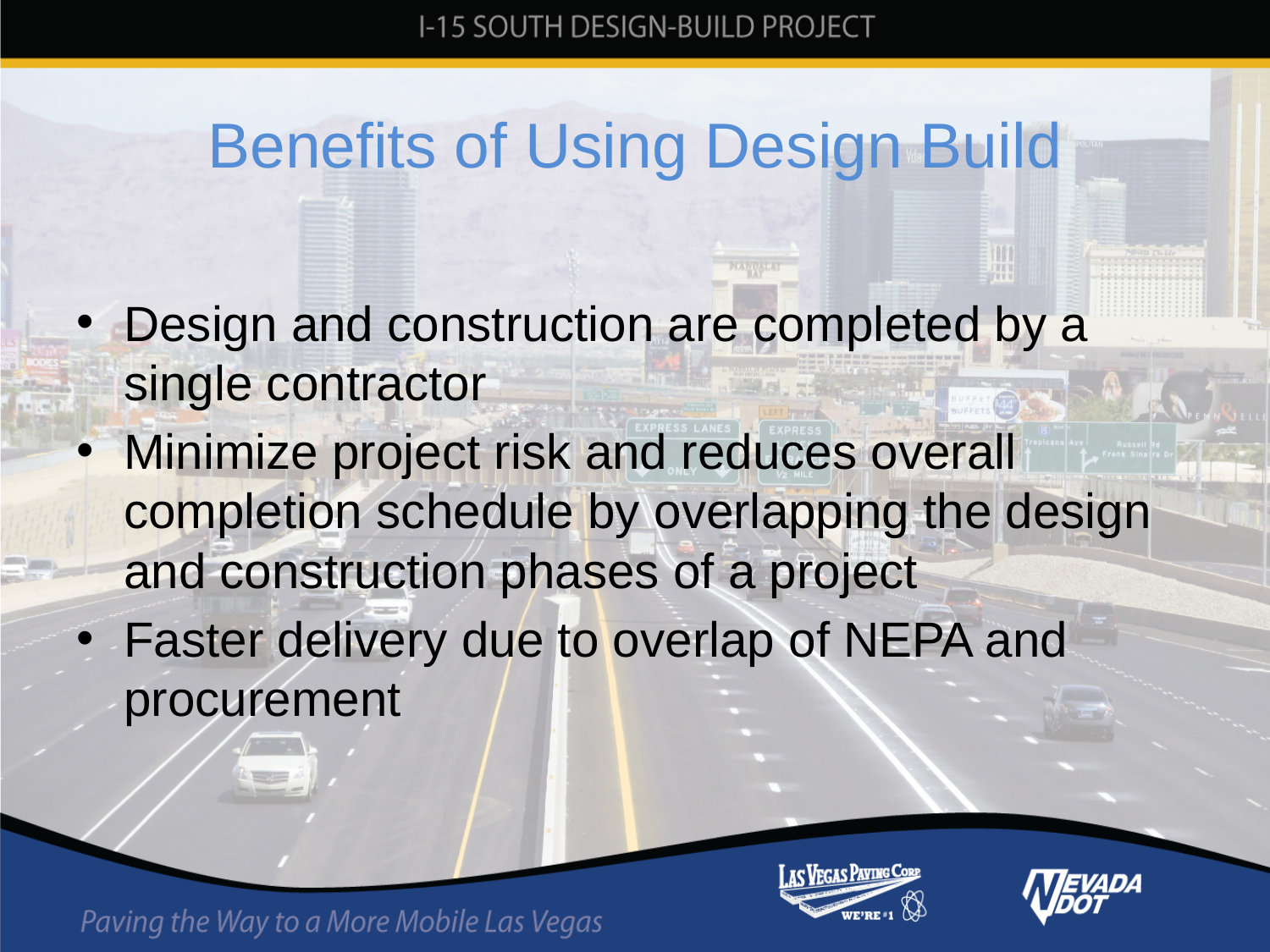

# Benefits of Using Design Build
Design and construction are completed by a single contractor
Minimize project risk and reduces overall completion schedule by overlapping the design and construction phases of a project
Faster delivery due to overlap of NEPA and procurement